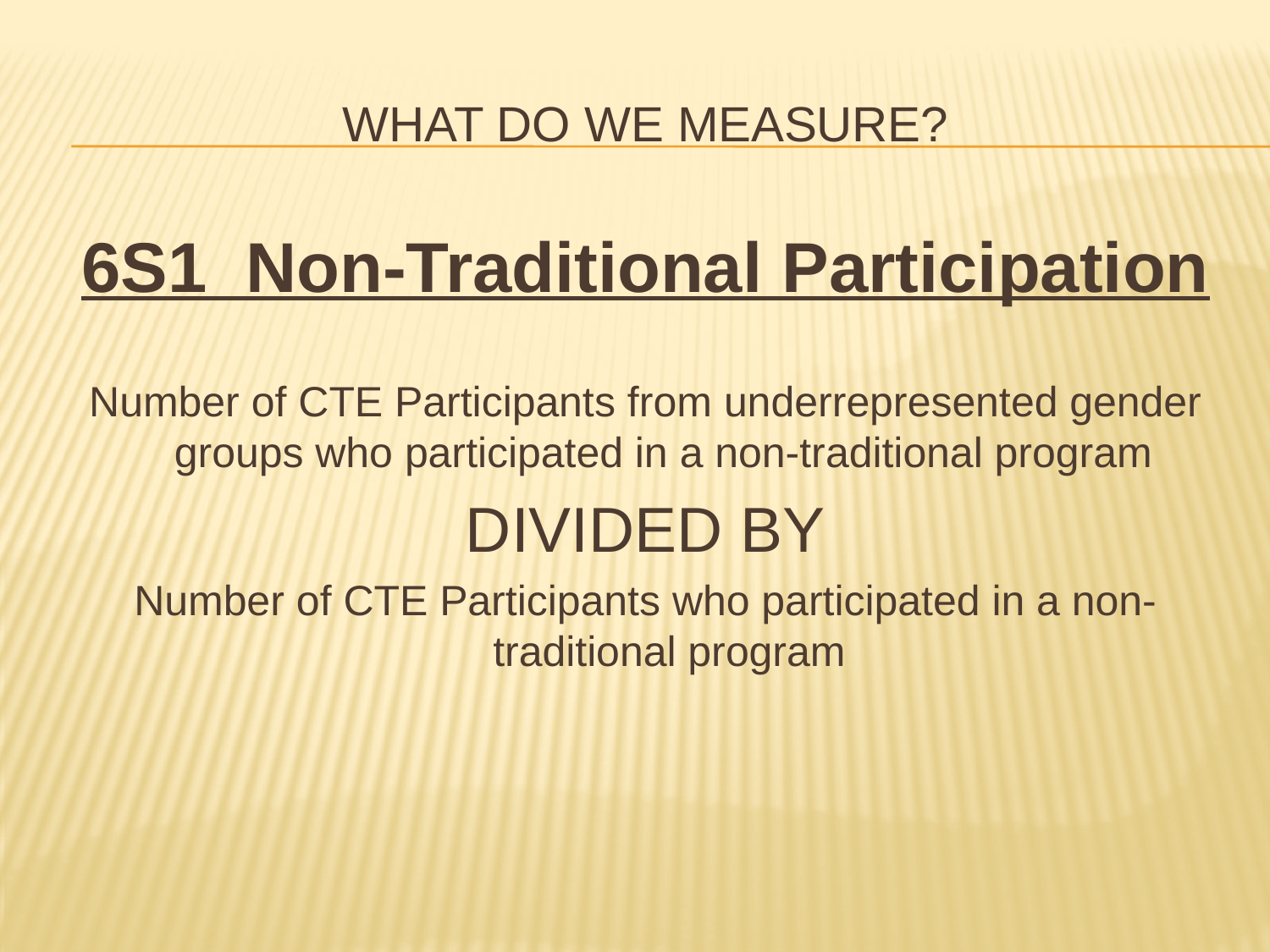

# What do we measure?
6S1  Non-Traditional Participation

Number of CTE Participants from underrepresented gender groups who participated in a non-traditional program
DIVIDED BY
Number of CTE Participants who participated in a non-traditional program